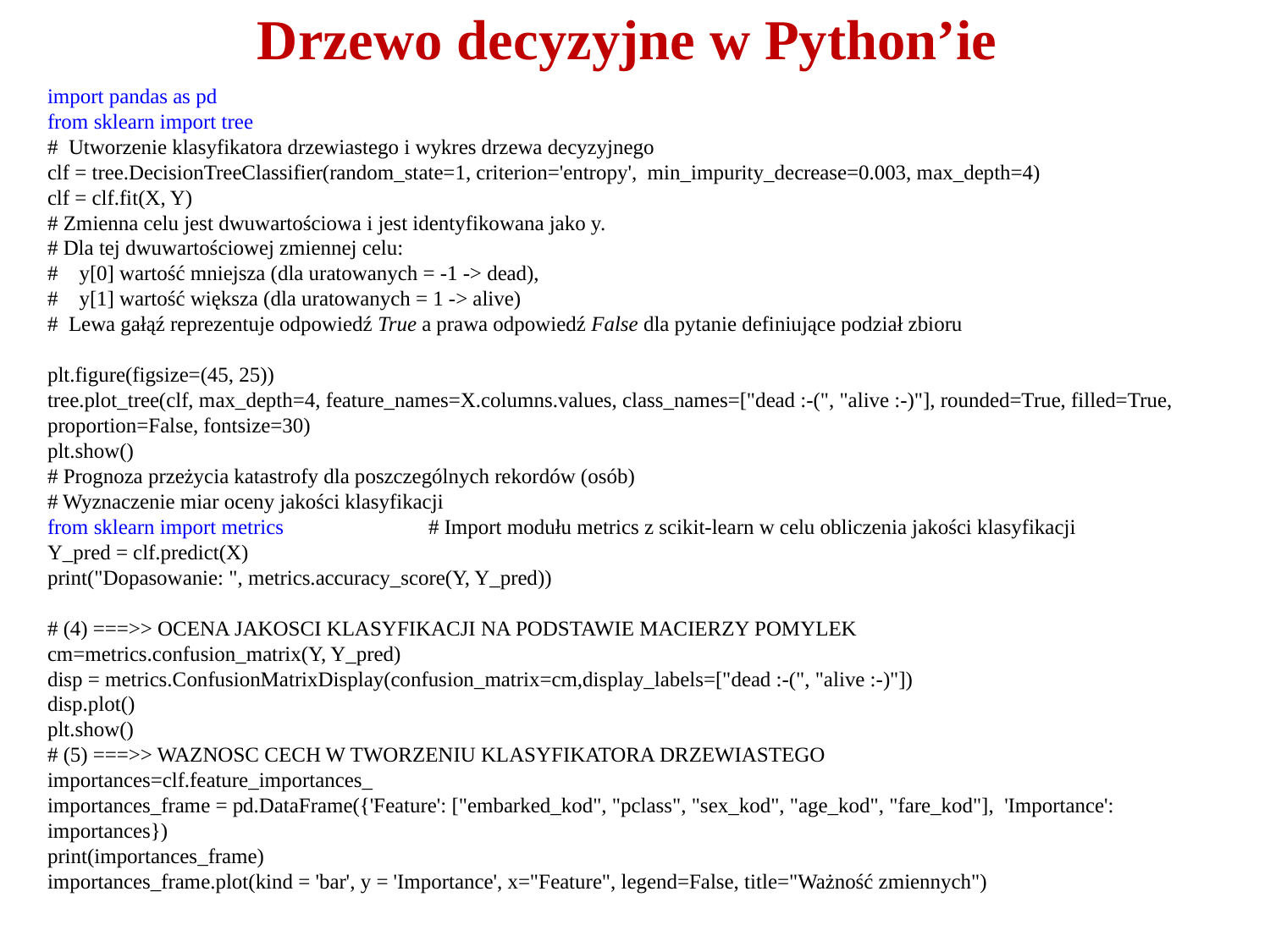

# Drzewo decyzyjne w Python’ie
import pandas as pd
from sklearn import tree
#  Utworzenie klasyfikatora drzewiastego i wykres drzewa decyzyjnego
clf = tree.DecisionTreeClassifier(random_state=1, criterion='entropy',  min_impurity_decrease=0.003, max_depth=4)
clf = clf.fit(X, Y)
# Zmienna celu jest dwuwartościowa i jest identyfikowana jako y.
# Dla tej dwuwartościowej zmiennej celu:
#    y[0] wartość mniejsza (dla uratowanych = -1 -> dead),
#    y[1] wartość większa (dla uratowanych = 1 -> alive)
#  Lewa gałąź reprezentuje odpowiedź True a prawa odpowiedź False dla pytanie definiujące podział zbioru

plt.figure(figsize=(45, 25))
tree.plot_tree(clf, max_depth=4, feature_names=X.columns.values, class_names=["dead :-(", "alive :-)"], rounded=True, filled=True, proportion=False, fontsize=30)
plt.show()
# Prognoza przeżycia katastrofy dla poszczególnych rekordów (osób)
# Wyznaczenie miar oceny jakości klasyfikacji
from sklearn import metrics 		# Import modułu metrics z scikit-learn w celu obliczenia jakości klasyfikacji
Y_pred = clf.predict(X)
print("Dopasowanie: ", metrics.accuracy_score(Y, Y_pred))

# (4) ===>> OCENA JAKOSCI KLASYFIKACJI NA PODSTAWIE MACIERZY POMYLEK
cm=metrics.confusion_matrix(Y, Y_pred)
disp = metrics.ConfusionMatrixDisplay(confusion_matrix=cm,display_labels=["dead :-(", "alive :-)"])
disp.plot()
plt.show()
# (5) ===>> WAZNOSC CECH W TWORZENIU KLASYFIKATORA DRZEWIASTEGO
importances=clf.feature_importances_
importances_frame = pd.DataFrame({'Feature': ["embarked_kod", "pclass", "sex_kod", "age_kod", "fare_kod"],  'Importance': importances})
print(importances_frame)
importances_frame.plot(kind = 'bar', y = 'Importance', x="Feature", legend=False, title="Ważność zmiennych")